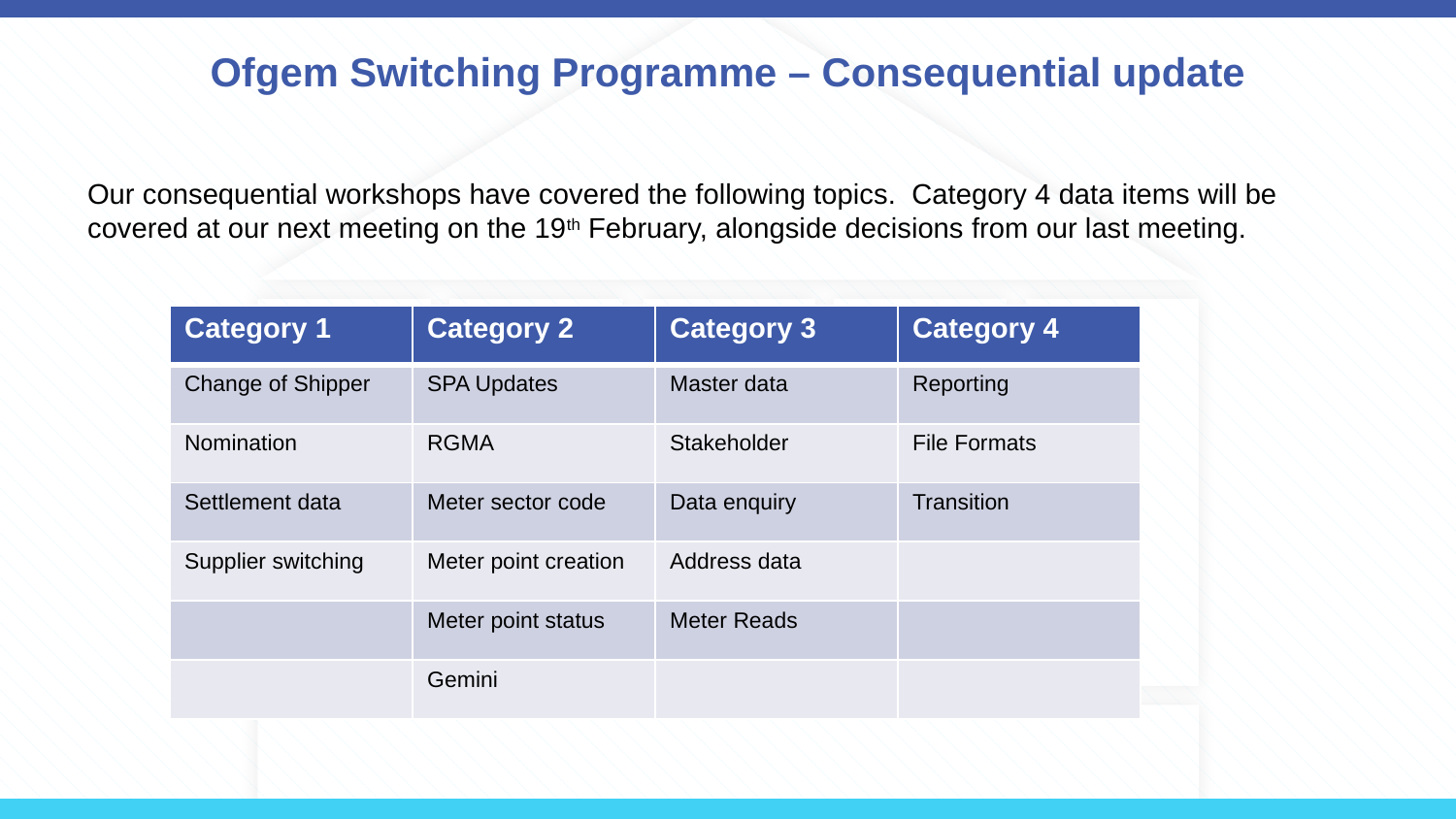

# Ofgem Switching Programme – Consequential update
Our consequential workshops have covered the following topics.  Category 4 data items will be covered at our next meeting on the 19th February, alongside decisions from our last meeting.

| Category 1 | Category 2 | Category 3 | Category 4 |
| --- | --- | --- | --- |
| Change of Shipper | SPA Updates | Master data | Reporting |
| Nomination | RGMA | Stakeholder | File Formats |
| Settlement data | Meter sector code | Data enquiry | Transition |
| Supplier switching | Meter point creation | Address data |  |
|  | Meter point status | Meter Reads |  |
|  | Gemini |  |  |